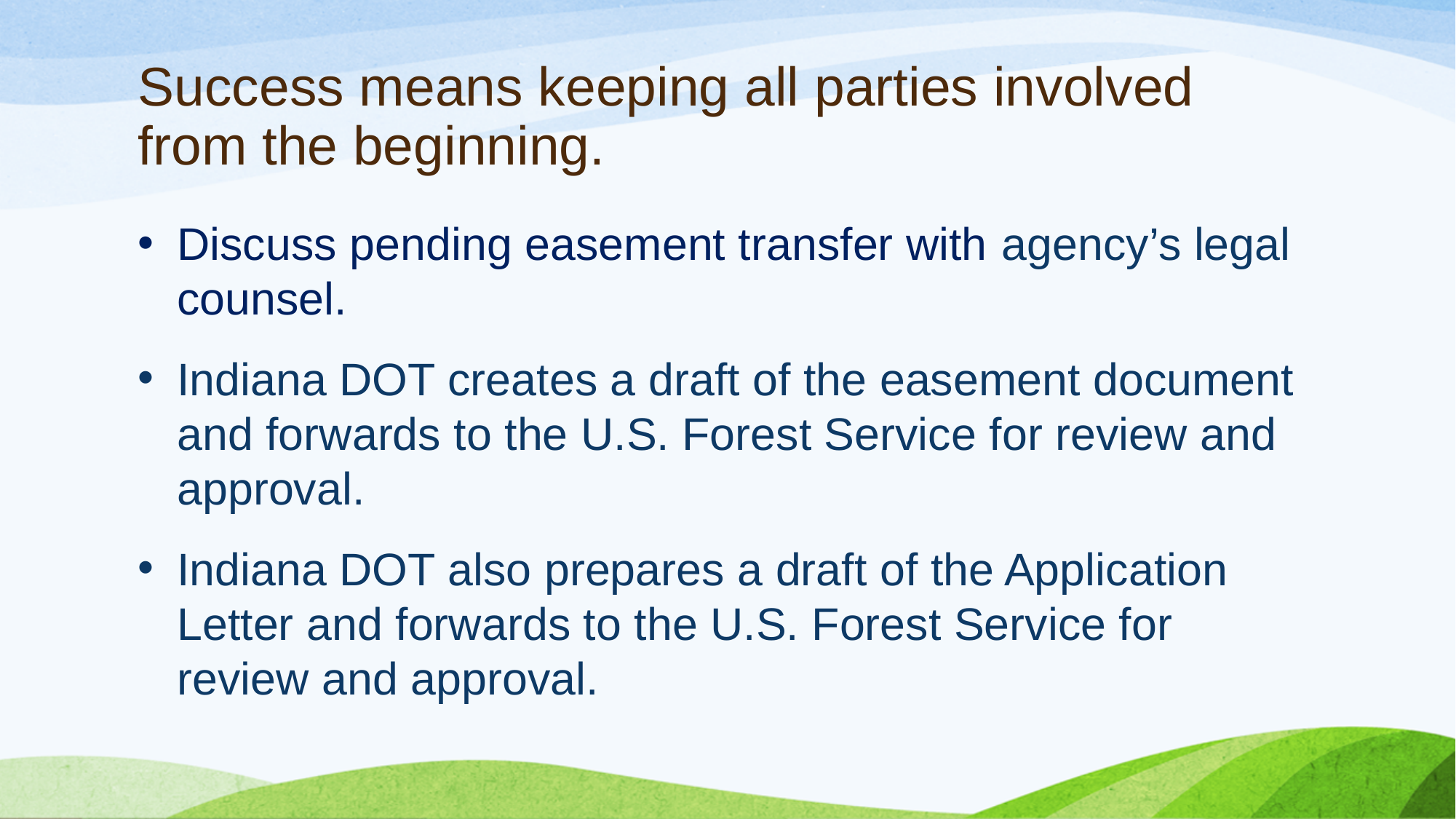

# Success means keeping all parties involved from the beginning.
Discuss pending easement transfer with agency’s legal counsel.
Indiana DOT creates a draft of the easement document and forwards to the U.S. Forest Service for review and approval.
Indiana DOT also prepares a draft of the Application Letter and forwards to the U.S. Forest Service for review and approval.